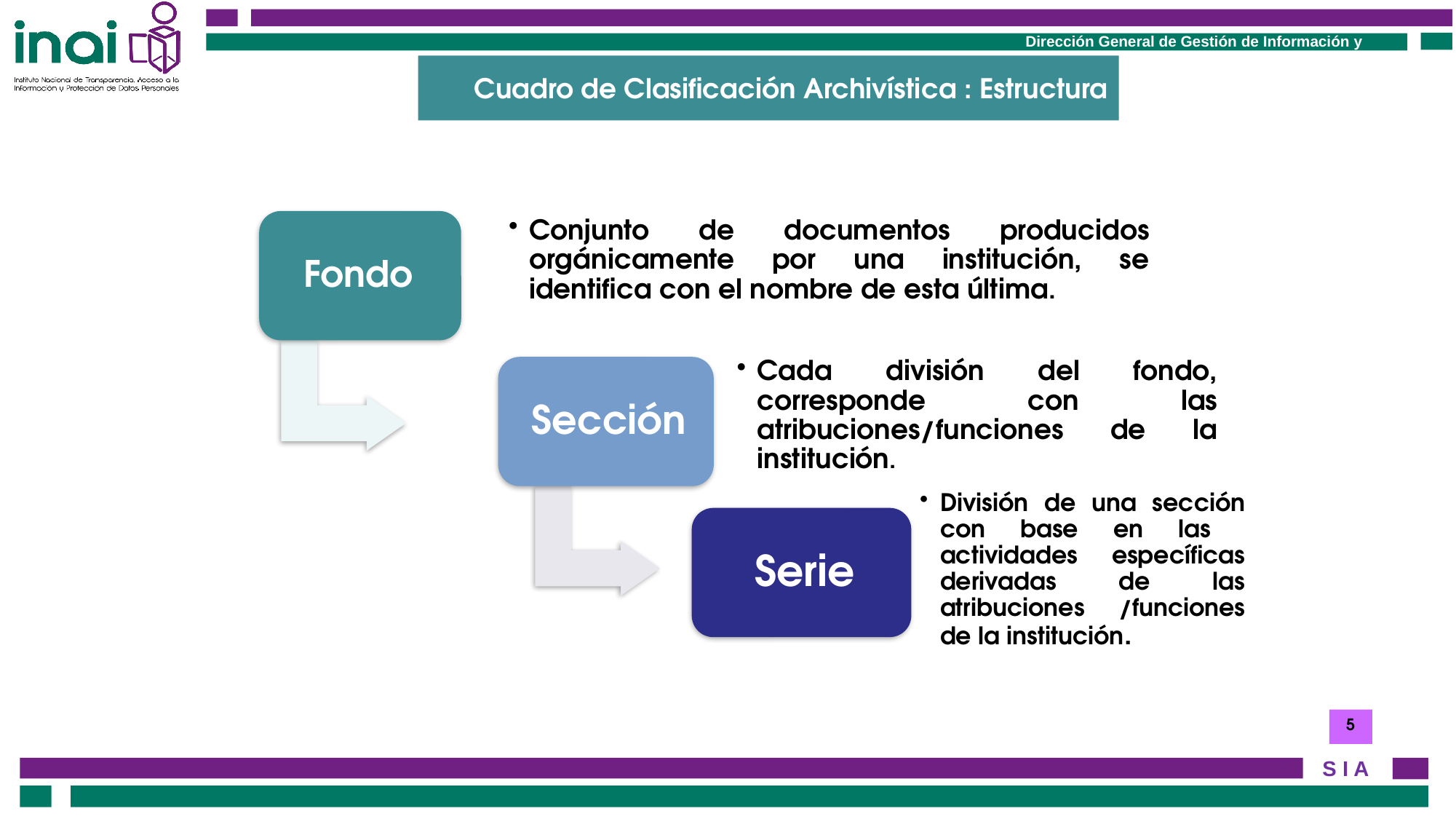

Cuadro de Clasificación Archivística : Estructura
Fondo
Conjunto de documentos producidos orgánicamente por una institución, se identifica con el nombre de esta última.
Sección
Cada división del fondo, corresponde con las atribuciones/funciones de la institución.
Serie
División de una sección con base en las  actividades específicas derivadas de las atribuciones /funciones de la institución.

5